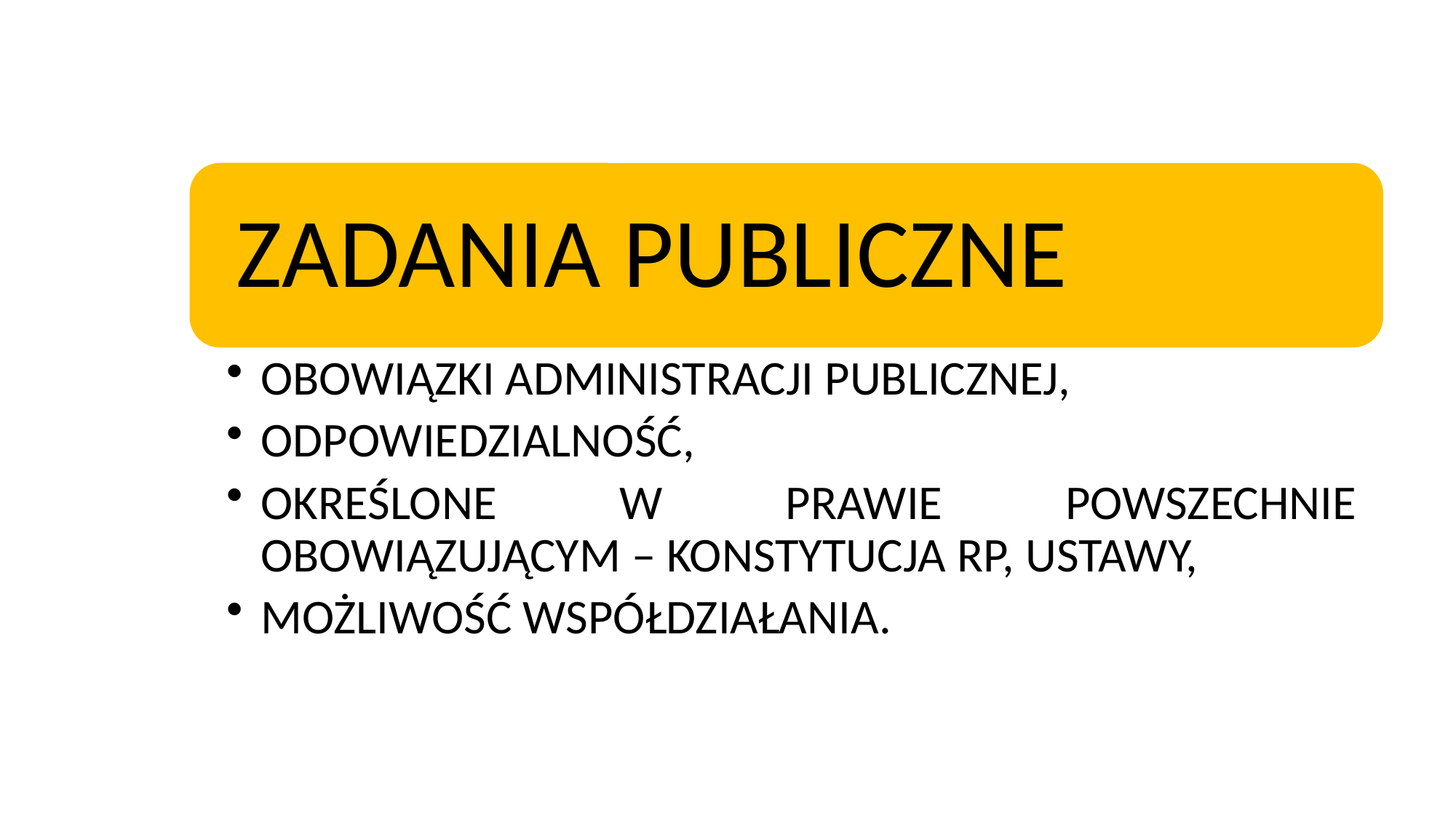

#
ZADANIA PUBLICZNE
OBOWIĄZKI ADMINISTRACJI PUBLICZNEJ,
ODPOWIEDZIALNOŚĆ,
OKREŚLONE W PRAWIE POWSZECHNIE OBOWIĄZUJĄCYM – KONSTYTUCJA RP, USTAWY,
MOŻLIWOŚĆ WSPÓŁDZIAŁANIA.